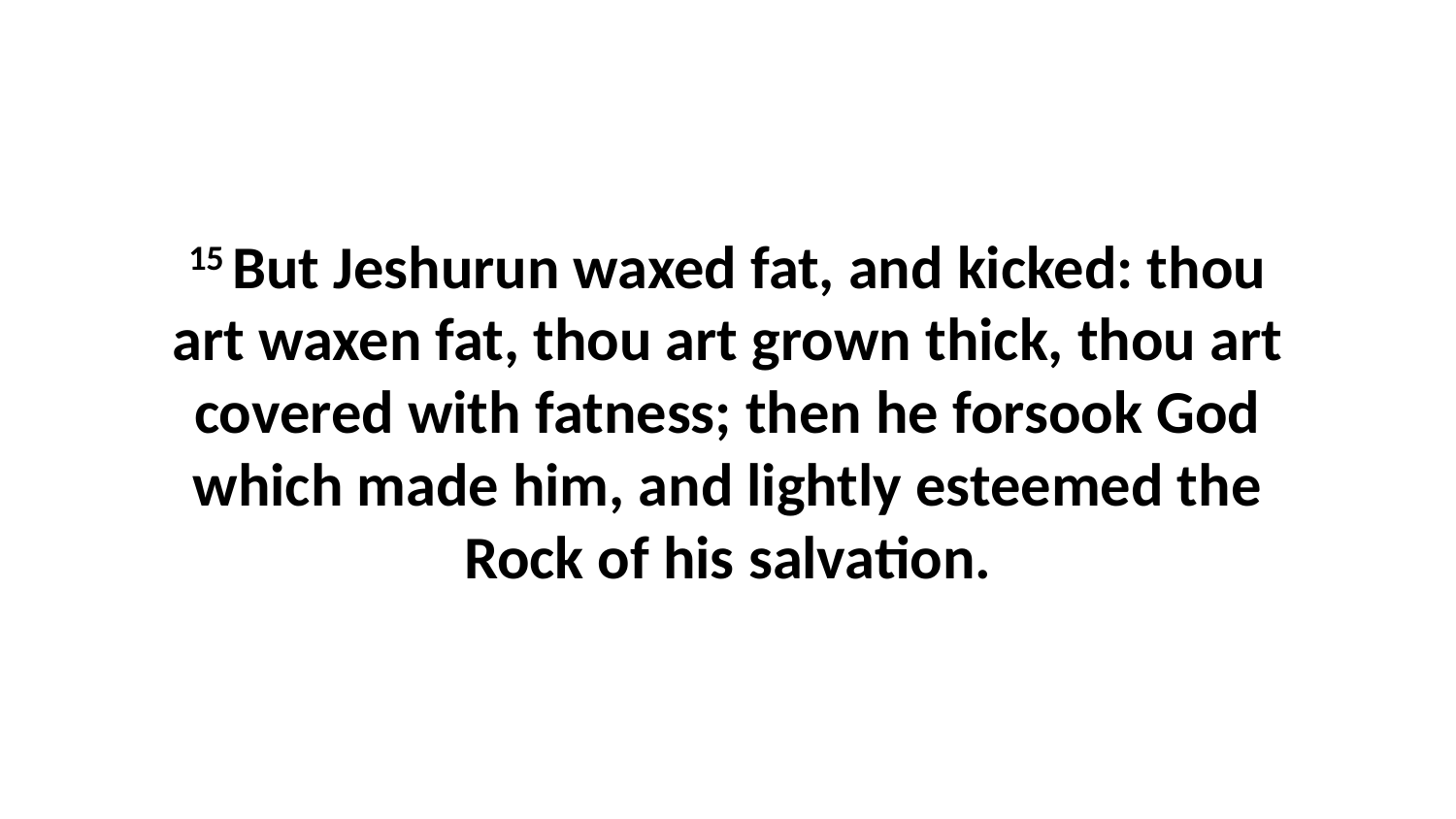

15 But Jeshurun waxed fat, and kicked: thou art waxen fat, thou art grown thick, thou art covered with fatness; then he forsook God which made him, and lightly esteemed the Rock of his salvation.